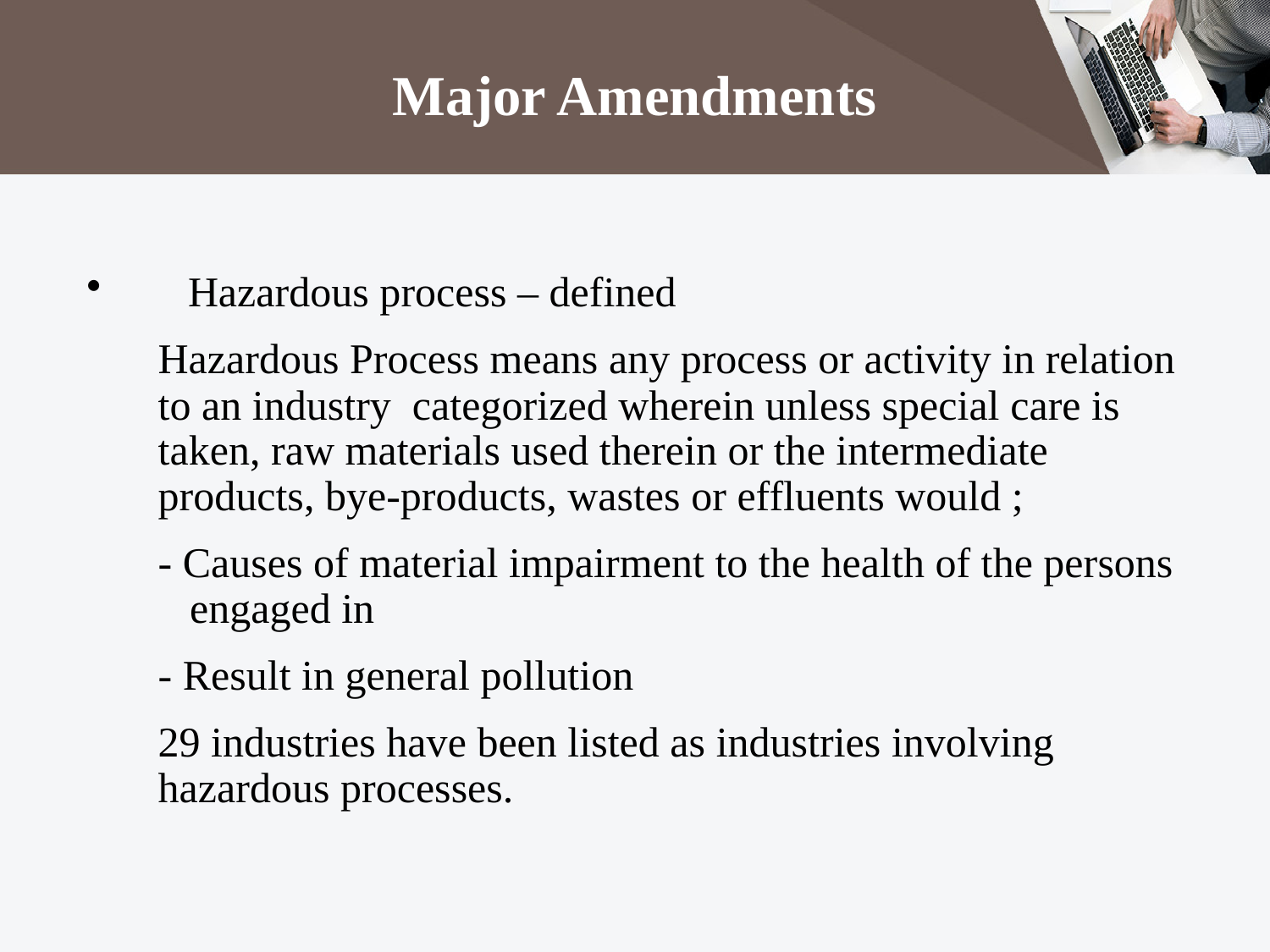

Major Amendments
 	Hazardous process – defined
 	Hazardous Process means any process or activity in relation 	to an industry  categorized wherein unless special care is 	taken, raw materials used therein or the intermediate 		products, bye-products, wastes or effluents would ;
	- Causes of material impairment to the health of the persons 	   engaged in
	- Result in general pollution
	29 industries have been listed as industries involving 		hazardous processes.